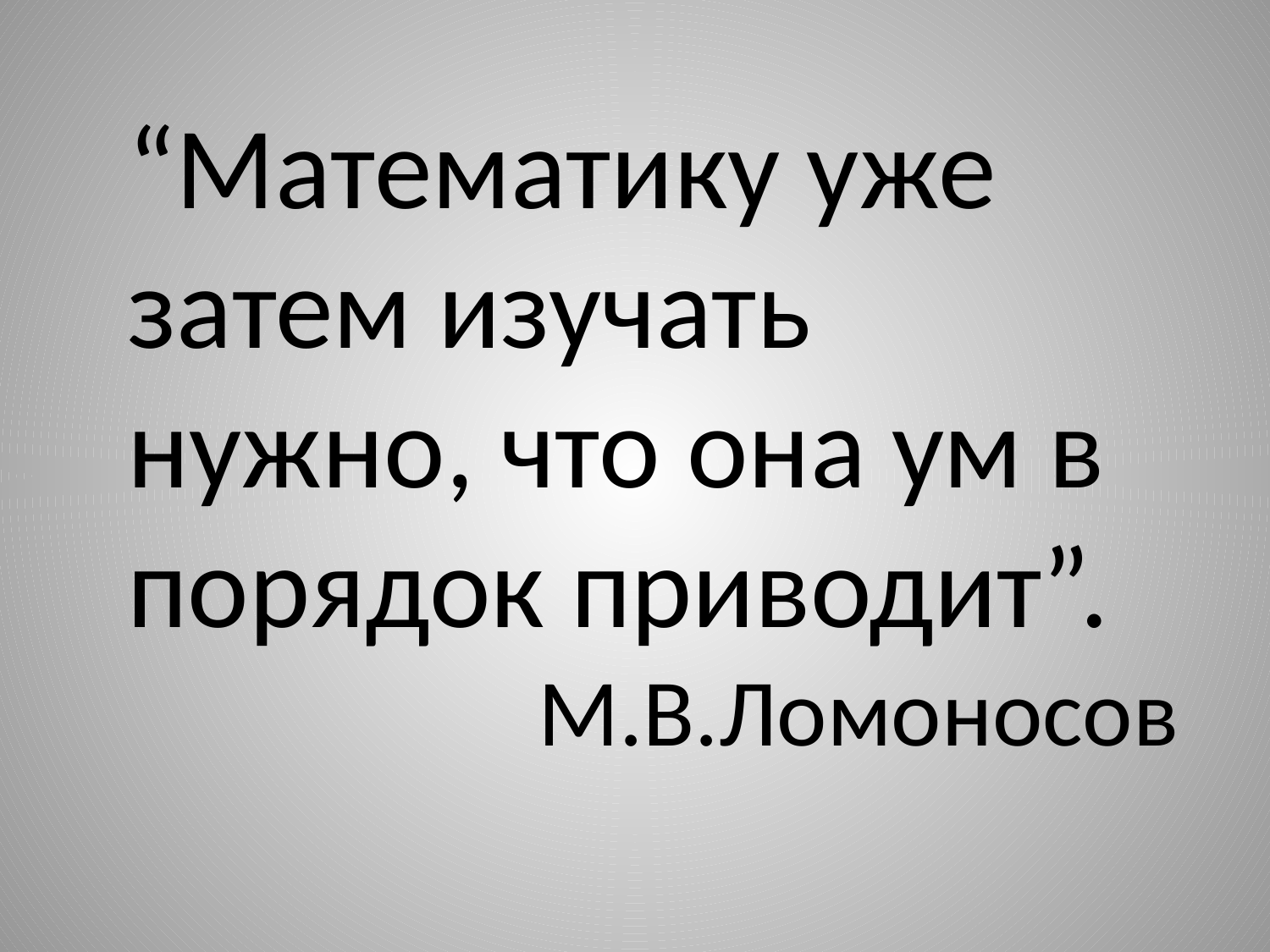

“Математику уже затем изучать нужно, что она ум в порядок приводит”.
                   М.В.Ломоносов